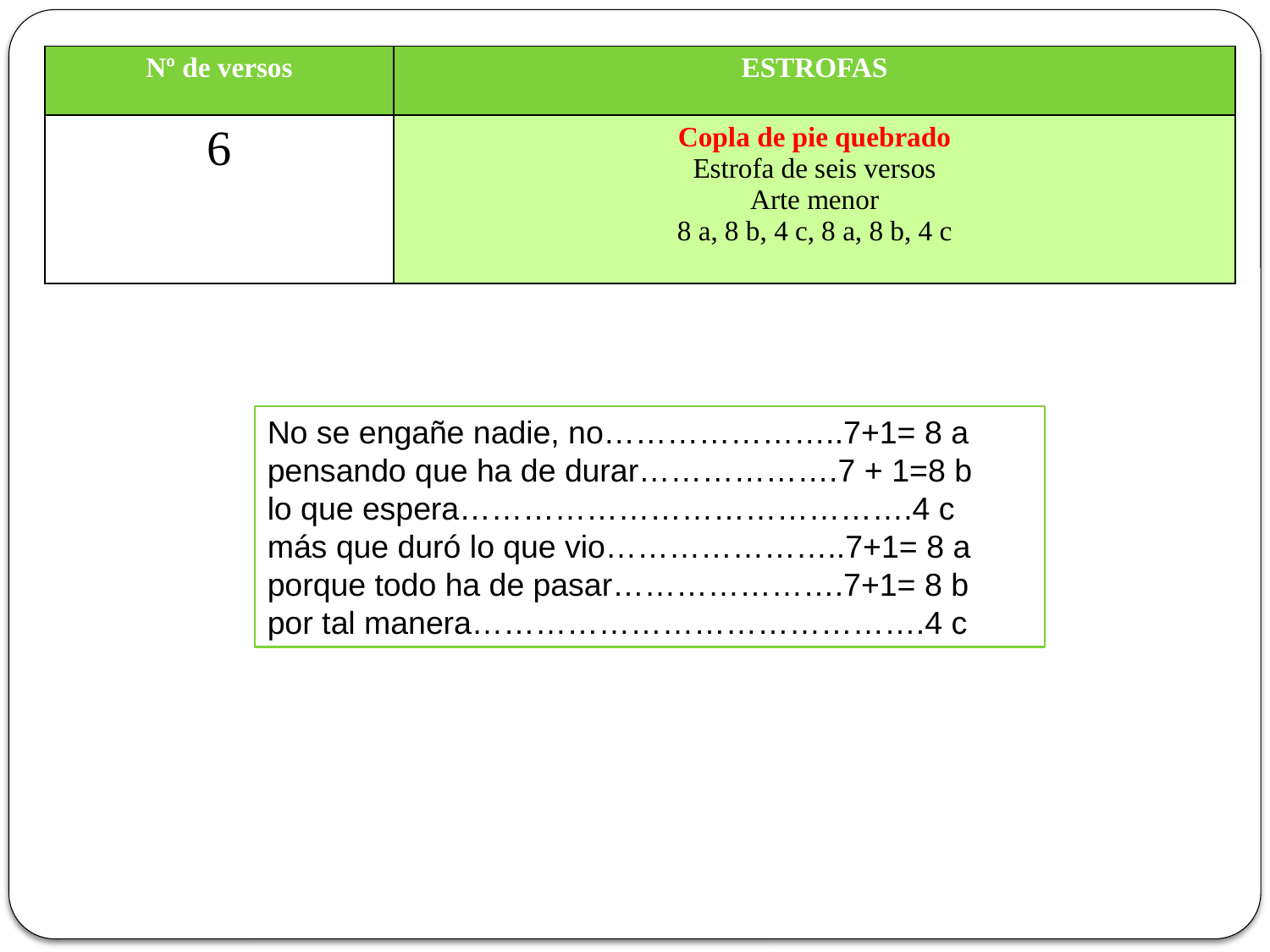

| Nº de versos | ESTROFAS |
| --- | --- |
| 6 | Copla de pie quebrado Estrofa de seis versos Arte menor 8 a, 8 b, 4 c, 8 a, 8 b, 4 c |
No se engañe nadie, no…………………..7+1= 8 a
pensando que ha de durar……………….7 + 1=8 b
lo que espera…………………………………….4 c
más que duró lo que vio…………………..7+1= 8 a
porque todo ha de pasar………………….7+1= 8 b
por tal manera…………………………………….4 c